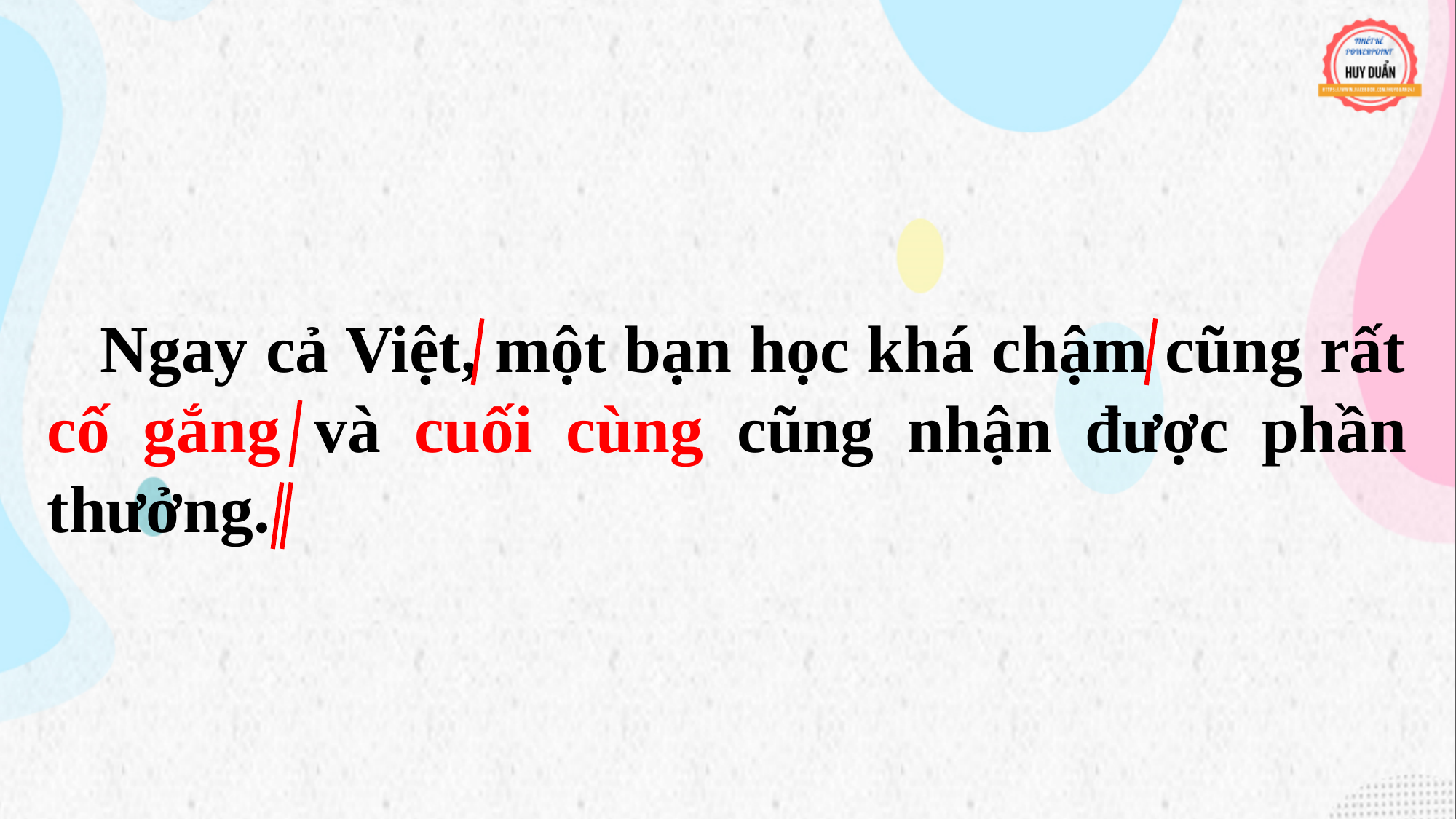

Ngay cả Việt, một bạn học khá chậm cũng rất
cố gắng và cuối cùng cũng nhận được phần thưởng.